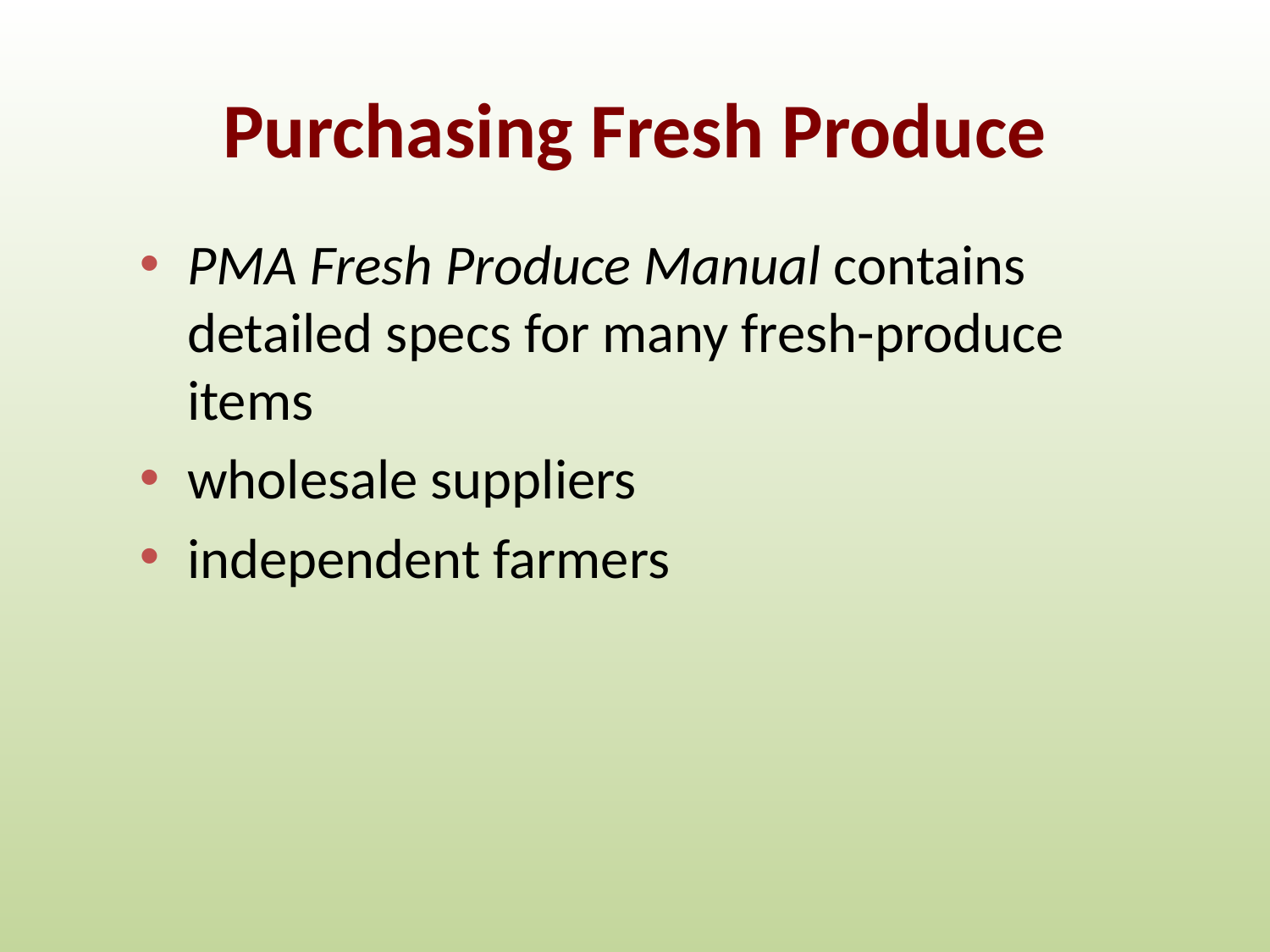

# Purchasing Fresh Produce
PMA Fresh Produce Manual contains detailed specs for many fresh-produce items
wholesale suppliers
independent farmers